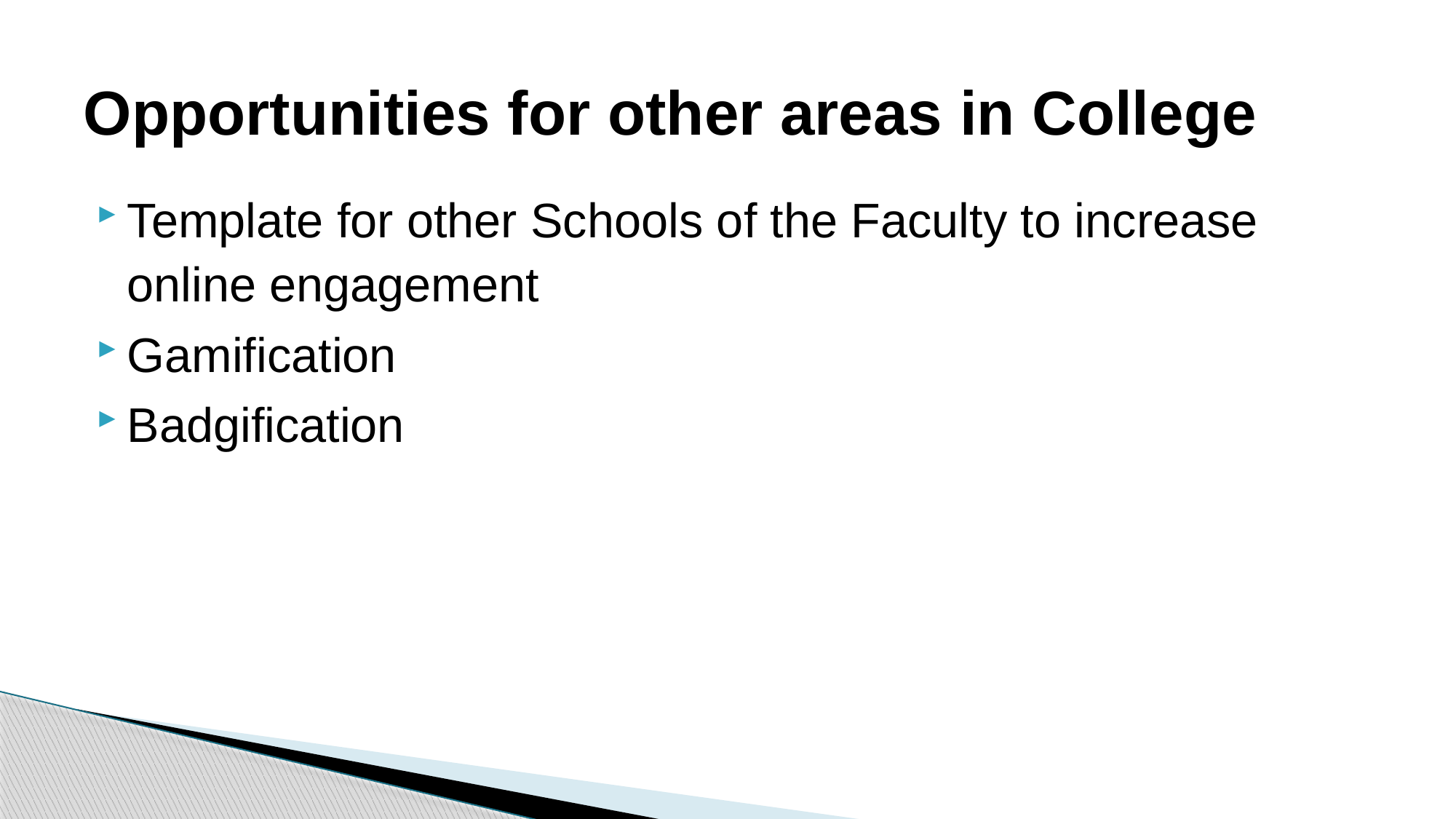

# Opportunities for other areas in College
Template for other Schools of the Faculty to increase online engagement
Gamification
Badgification